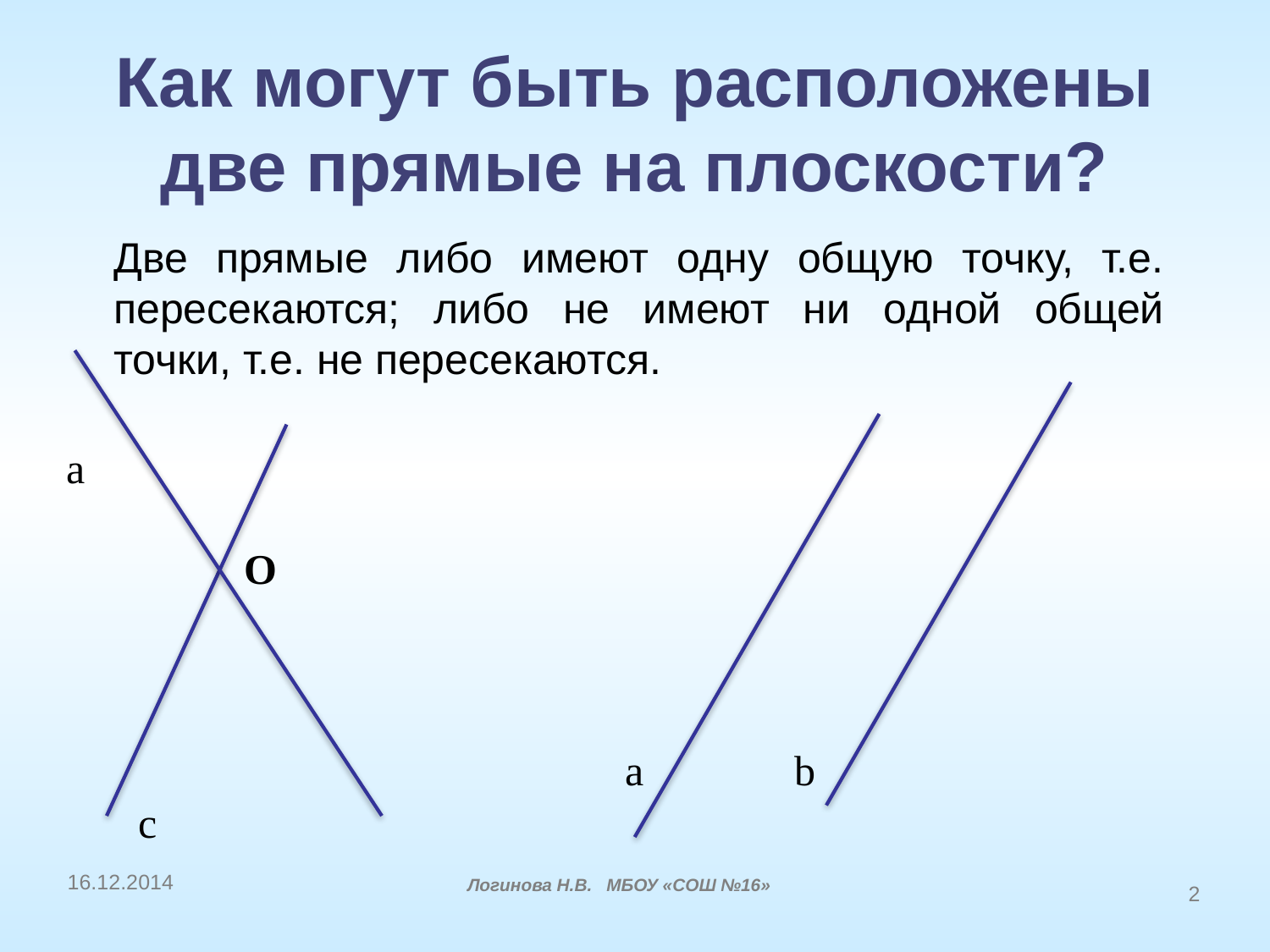

Как могут быть расположены две прямые на плоскости?
Две прямые либо имеют одну общую точку, т.е. пересекаются; либо не имеют ни одной общей точки, т.е. не пересекаются.

а
О
а
b
с
16.12.2014
Логинова Н.В.   МБОУ «СОШ №16»
2